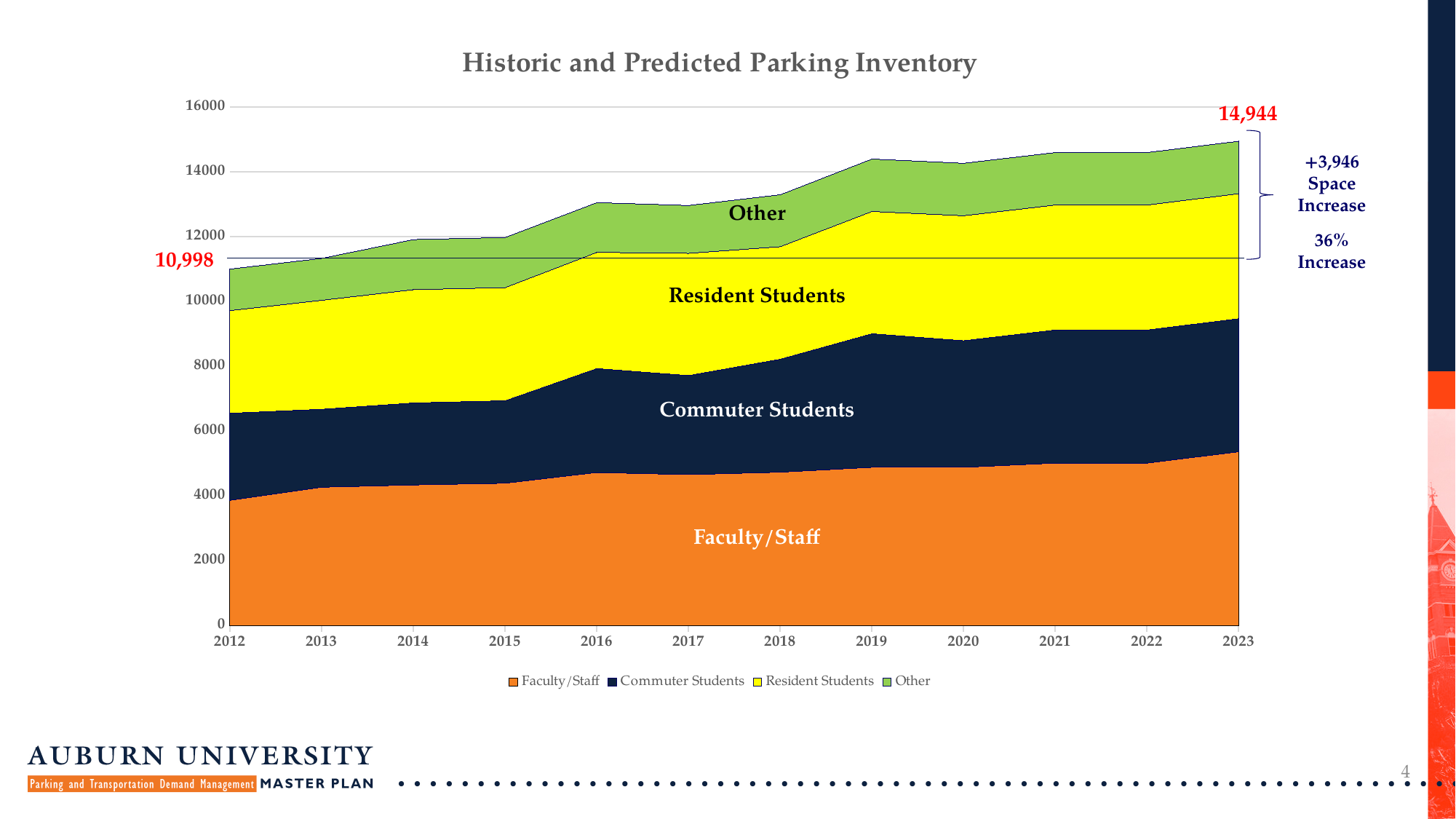

### Chart: Historic and Predicted Parking Inventory

| Category | Faculty/Staff | Commuter Students | Resident Students | Other |
|---|---|---|---|---|
| 2012 | 3859.0 | 2688.0 | 3170.0 | 1281.0 |
| 2013 | 4264.0 | 2405.0 | 3366.0 | 1293.0 |
| 2014 | 4334.0 | 2530.0 | 3499.0 | 1546.0 |
| 2015 | 4388.0 | 2545.0 | 3493.0 | 1548.0 |
| 2016 | 4719.0 | 3208.0 | 3588.0 | 1535.0 |
| 2017 | 4653.0 | 3057.0 | 3774.0 | 1477.0 |
| 2018 | 4728.0 | 3488.0 | 3474.0 | 1603.0 |
| 2019 | 4879.0 | 4123.0 | 3774.0 | 1619.0 |
| 2020 | 4879.0 | 3907.0 | 3859.0 | 1619.0 |
| 2021 | 5009.0 | 4107.0 | 3859.0 | 1619.0 |
| 2022 | 5009.0 | 4107.0 | 3859.0 | 1619.0 |
| 2023 | 5359.0 | 4107.0 | 3859.0 | 1619.0 |
14,944

+3,946 Space Increase

36% Increase
Other
10,998
Resident Students
Commuter Students
Faculty/Staff
4